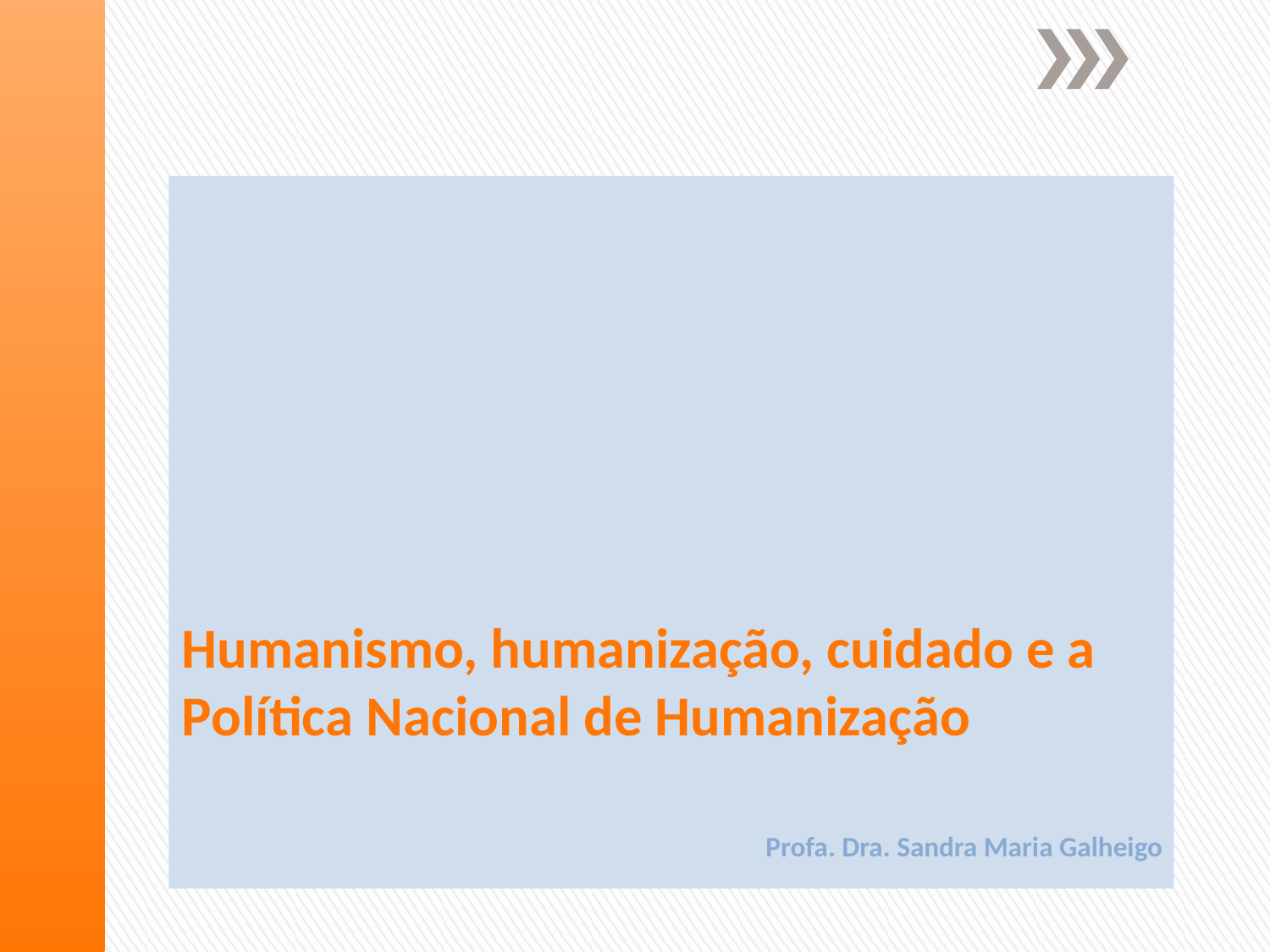

# Humanismo, humanização, cuidado e a Política Nacional de Humanização
Profa. Dra. Sandra Maria Galheigo